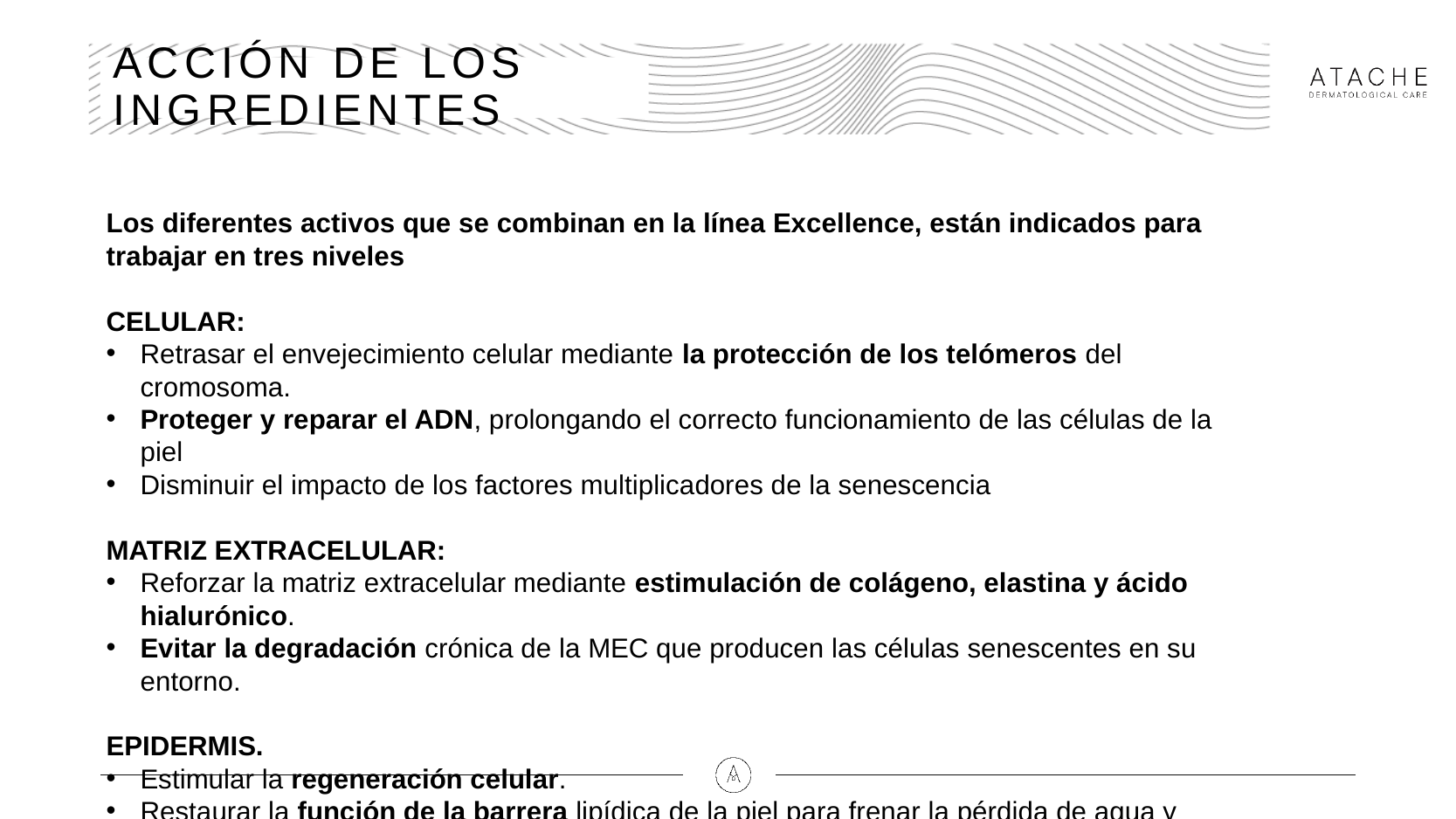

# ACCIÓN DE LOS INGREDIENTES
Los diferentes activos que se combinan en la línea Excellence, están indicados para trabajar en tres niveles

CELULAR:
Retrasar el envejecimiento celular mediante la protección de los telómeros del cromosoma.
Proteger y reparar el ADN, prolongando el correcto funcionamiento de las células de la piel
Disminuir el impacto de los factores multiplicadores de la senescencia

MATRIZ EXTRACELULAR:
Reforzar la matriz extracelular mediante estimulación de colágeno, elastina y ácido hialurónico.
Evitar la degradación crónica de la MEC que producen las células senescentes en su entorno.

EPIDERMIS.
Estimular la regeneración celular.
Restaurar la función de la barrera lipídica de la piel para frenar la pérdida de agua y mantener la hidratación.